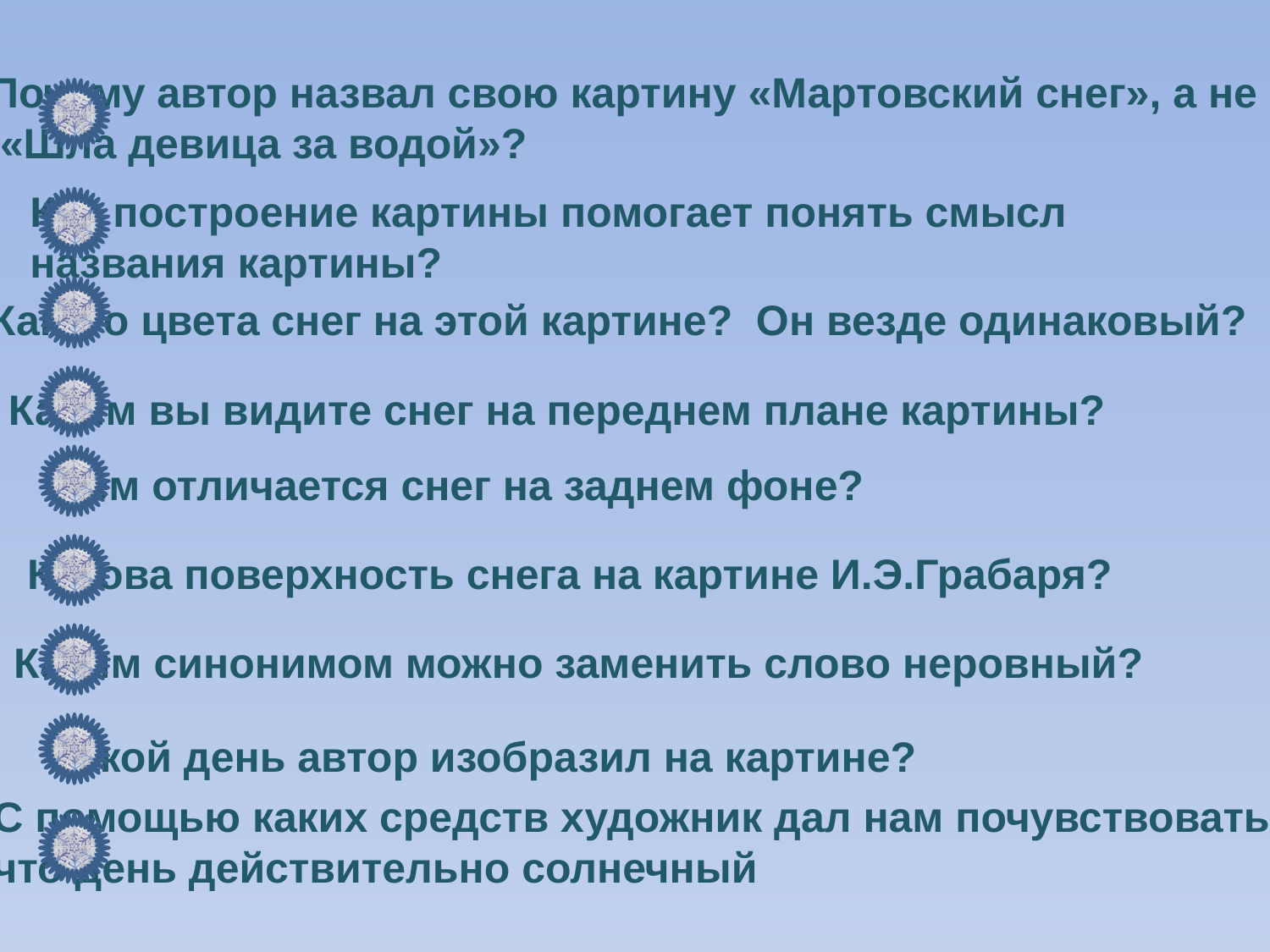

Почему автор назвал свою картину «Мартовский снег», а не
 «Шла девица за водой»?

Как построение картины помогает понять смысл
названия картины?

Какого цвета снег на этой картине?  Он везде одинаковый?

Каким вы видите снег на переднем плане картины?

Чем отличается снег на заднем фоне?

Какова поверхность снега на картине И.Э.Грабаря?

Каким синонимом можно заменить слово неровный?

Какой день автор изобразил на картине?
С помощью каких средств художник дал нам почувствовать,
что день действительно солнечный